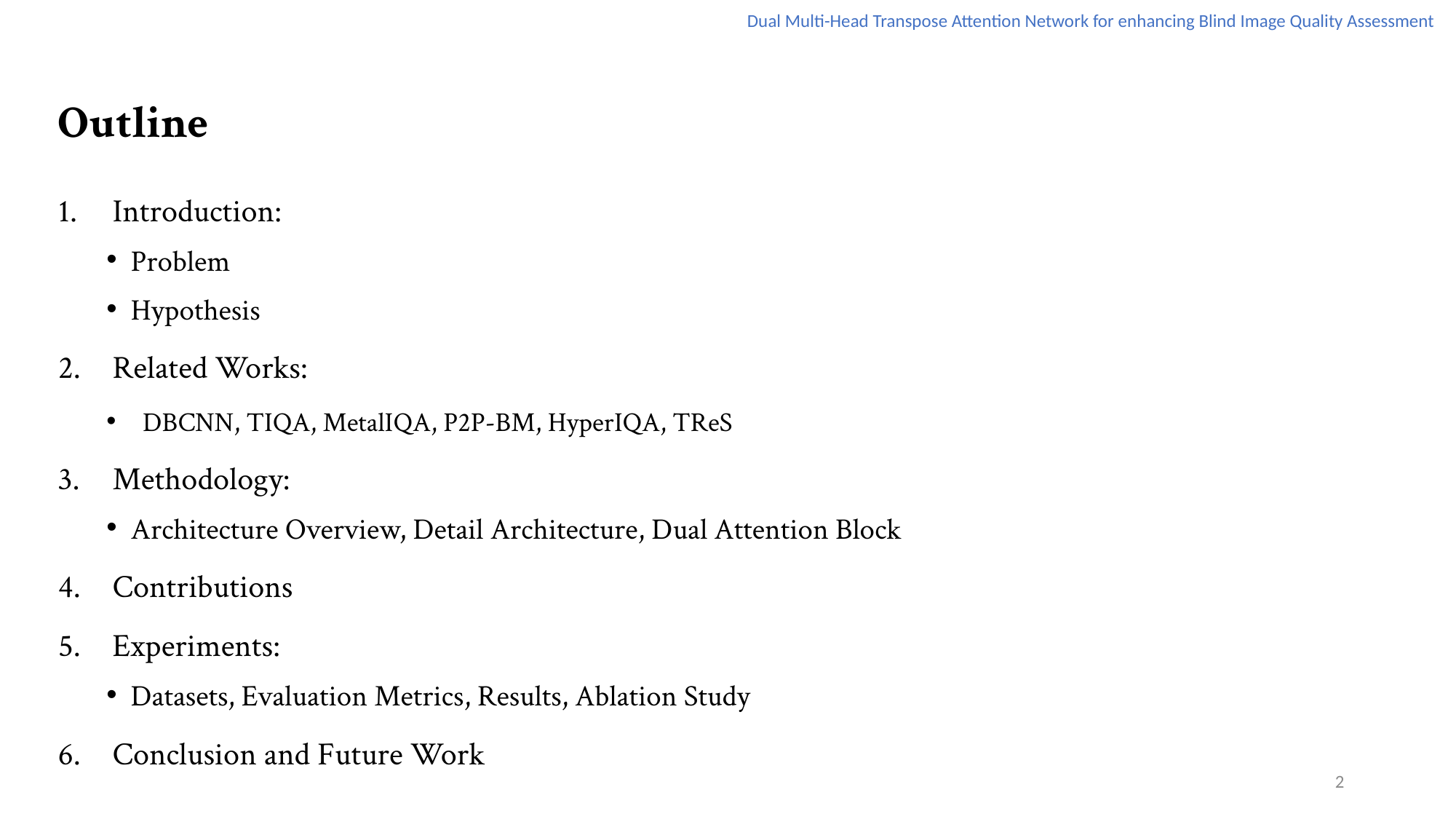

Dual Multi-Head Transpose Attention Network for enhancing Blind Image Quality Assessment
# Outline
Introduction:
Problem
Hypothesis
Related Works:
DBCNN, TIQA, MetalIQA, P2P-BM, HyperIQA, TReS
Methodology:
Architecture Overview, Detail Architecture, Dual Attention Block
Contributions
Experiments:
Datasets, Evaluation Metrics, Results, Ablation Study
Conclusion and Future Work
2